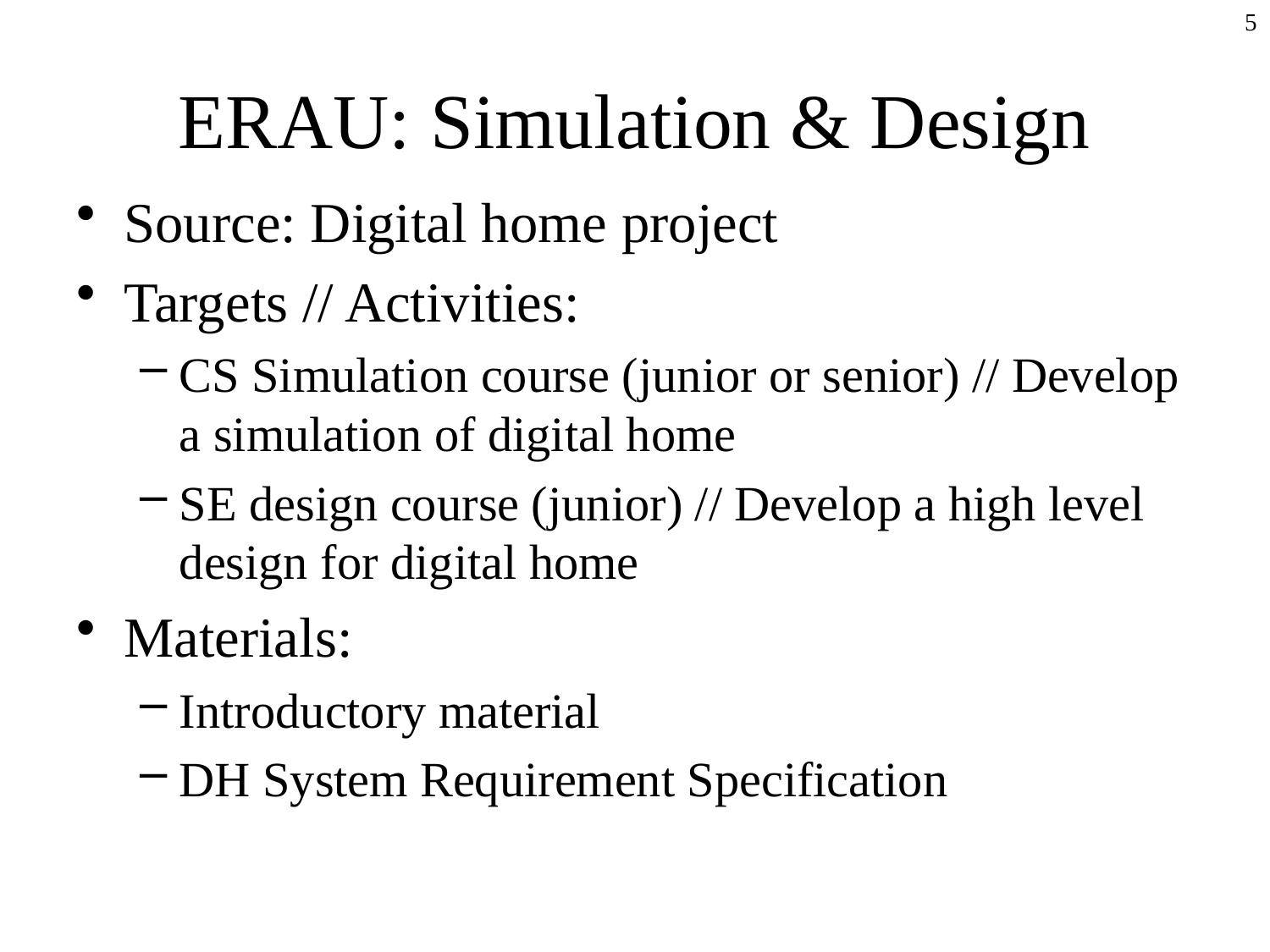

5
# ERAU: Simulation & Design
Source: Digital home project
Targets // Activities:
CS Simulation course (junior or senior) // Develop a simulation of digital home
SE design course (junior) // Develop a high level design for digital home
Materials:
Introductory material
DH System Requirement Specification